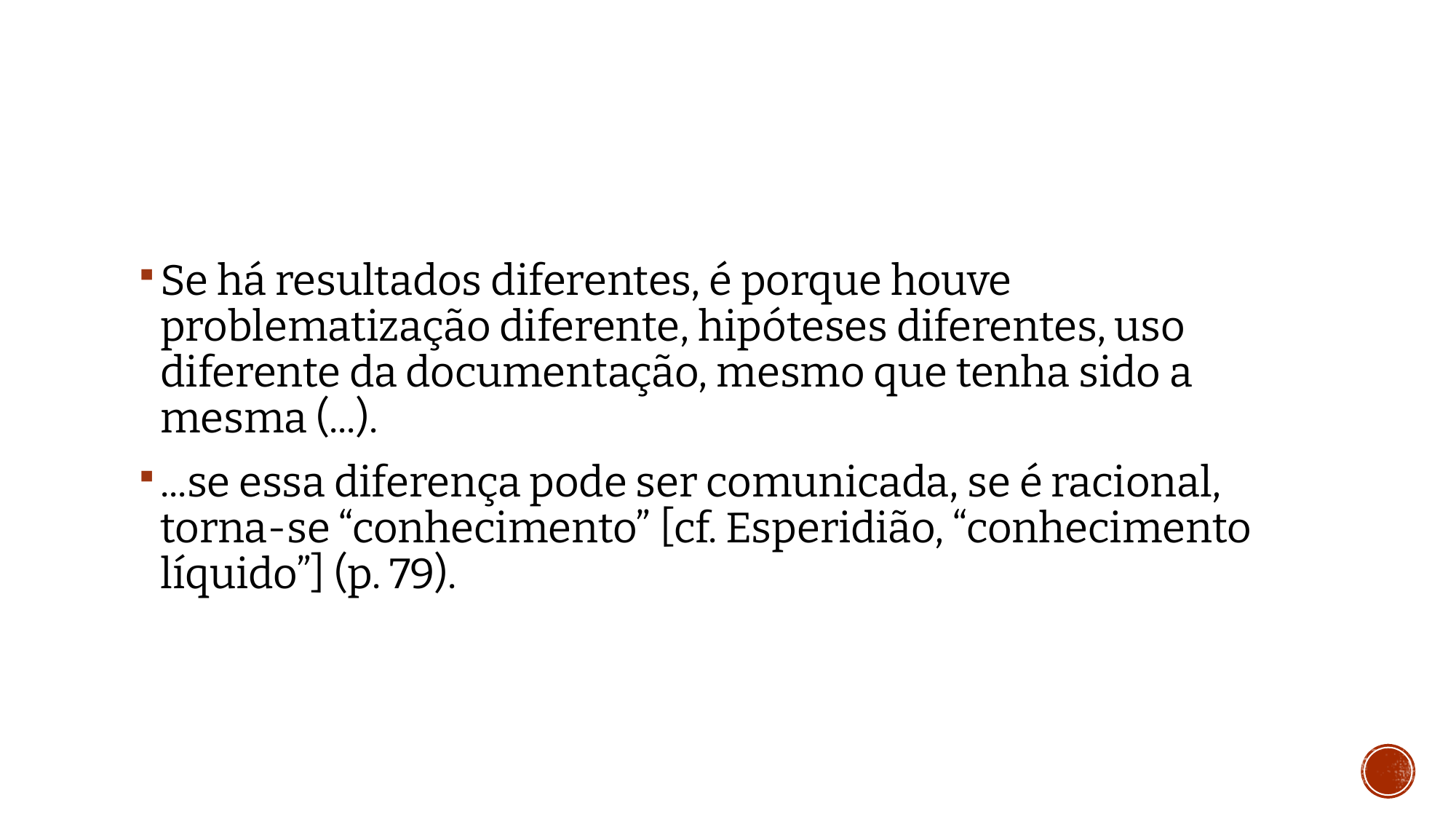

#
Se há resultados diferentes, é porque houve problematização diferente, hipóteses diferentes, uso diferente da documentação, mesmo que tenha sido a mesma (...).
...se essa diferença pode ser comunicada, se é racional, torna-se “conhecimento” [cf. Esperidião, “conhecimento líquido”] (p. 79).